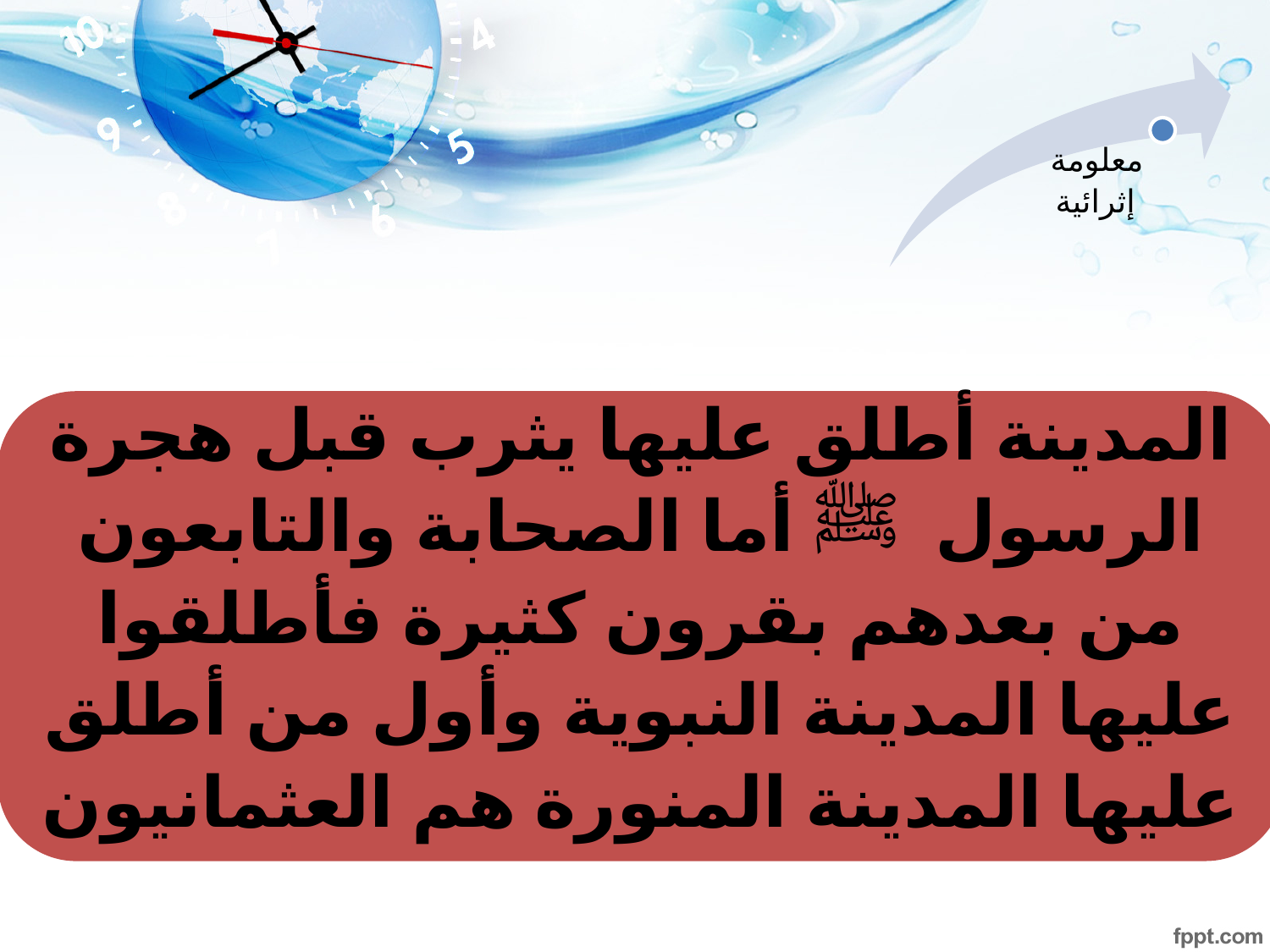

معلومة إثرائية
المدينة أطلق عليها يثرب قبل هجرة الرسول  ﷺ أما الصحابة والتابعون من بعدهم بقرون كثيرة فأطلقوا عليها المدينة النبوية وأول من أطلق عليها المدينة المنورة هم العثمانيون